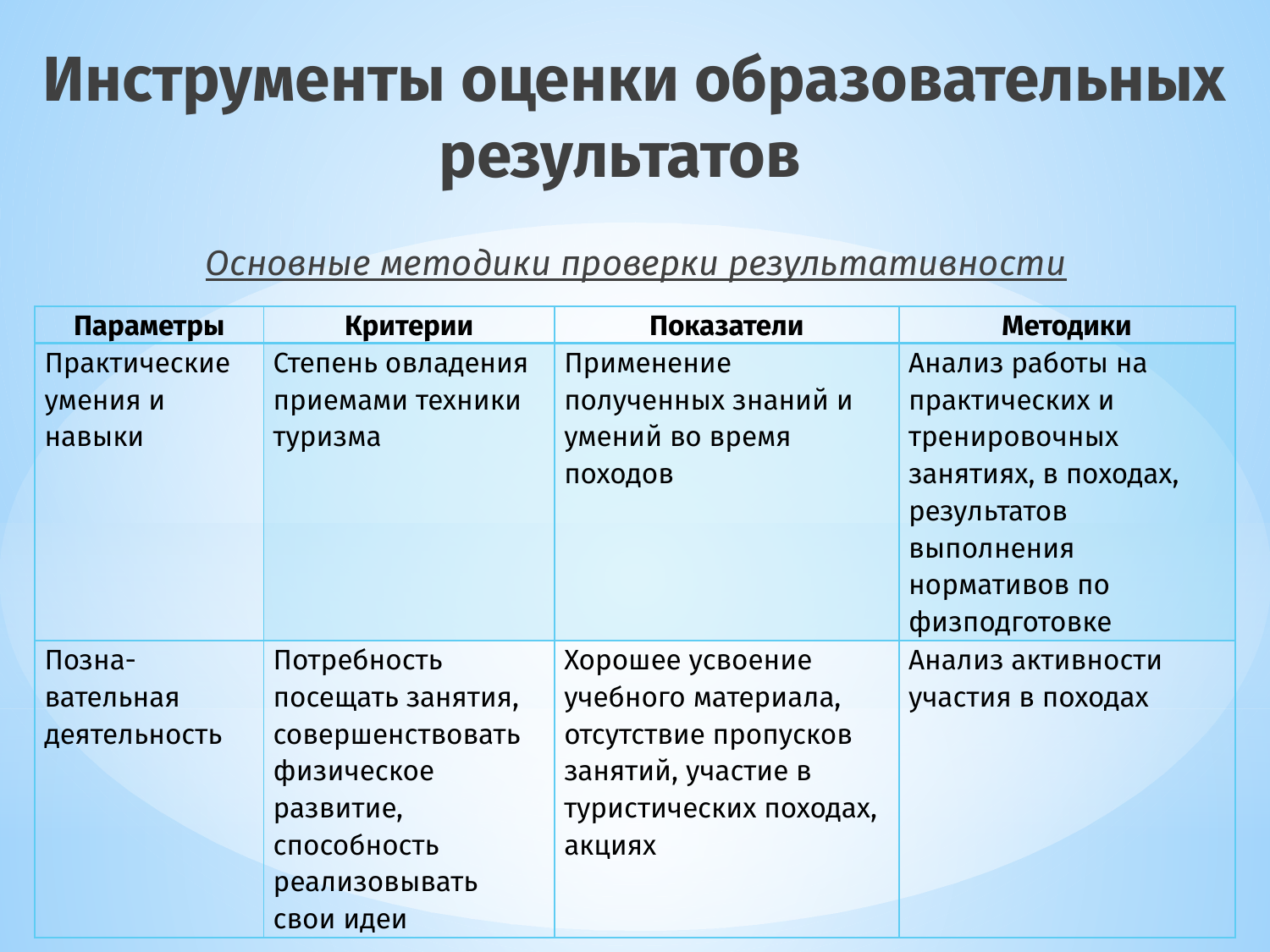

Инструменты оценки образовательных результатов
Основные методики проверки результативности
| Параметры | Критерии | Показатели | Методики |
| --- | --- | --- | --- |
| Практические умения и навыки | Степень овладения приемами техники туризма | Применение полученных знаний и умений во время походов | Анализ работы на практических и тренировочных занятиях, в походах, результатов выполнения нормативов по физподготовке |
| Позна-вательная деятельность | Потребность посещать занятия, совершенствовать физическое развитие, способность реализовывать свои идеи | Хорошее усвоение учебного материала, отсутствие пропусков занятий, участие в туристических походах, акциях | Анализ активности участия в походах |